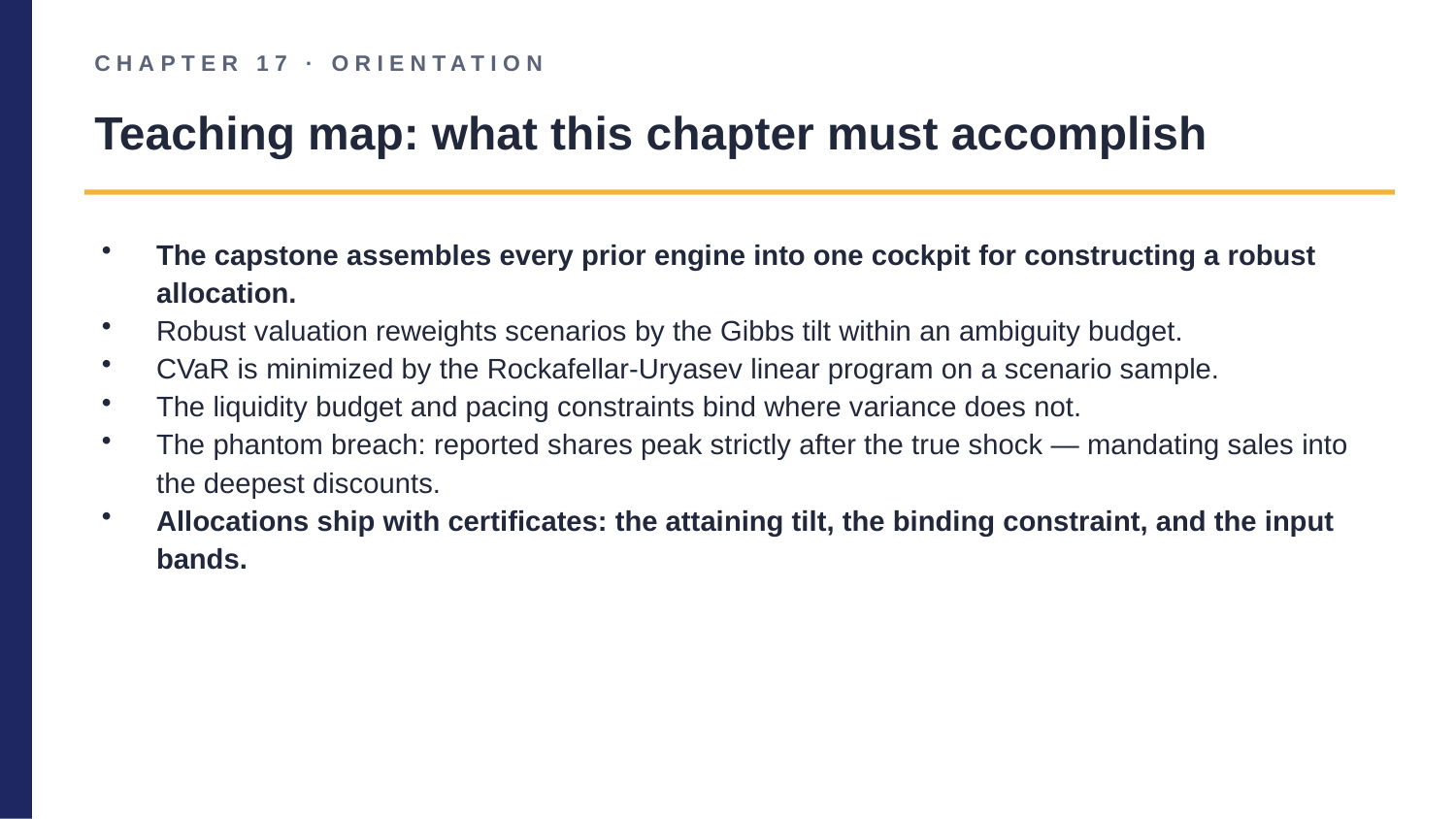

CHAPTER 17 · ORIENTATION
Teaching map: what this chapter must accomplish

The capstone assembles every prior engine into one cockpit for constructing a robust allocation.
Robust valuation reweights scenarios by the Gibbs tilt within an ambiguity budget.
CVaR is minimized by the Rockafellar-Uryasev linear program on a scenario sample.
The liquidity budget and pacing constraints bind where variance does not.
The phantom breach: reported shares peak strictly after the true shock — mandating sales into the deepest discounts.
Allocations ship with certificates: the attaining tilt, the binding constraint, and the input bands.